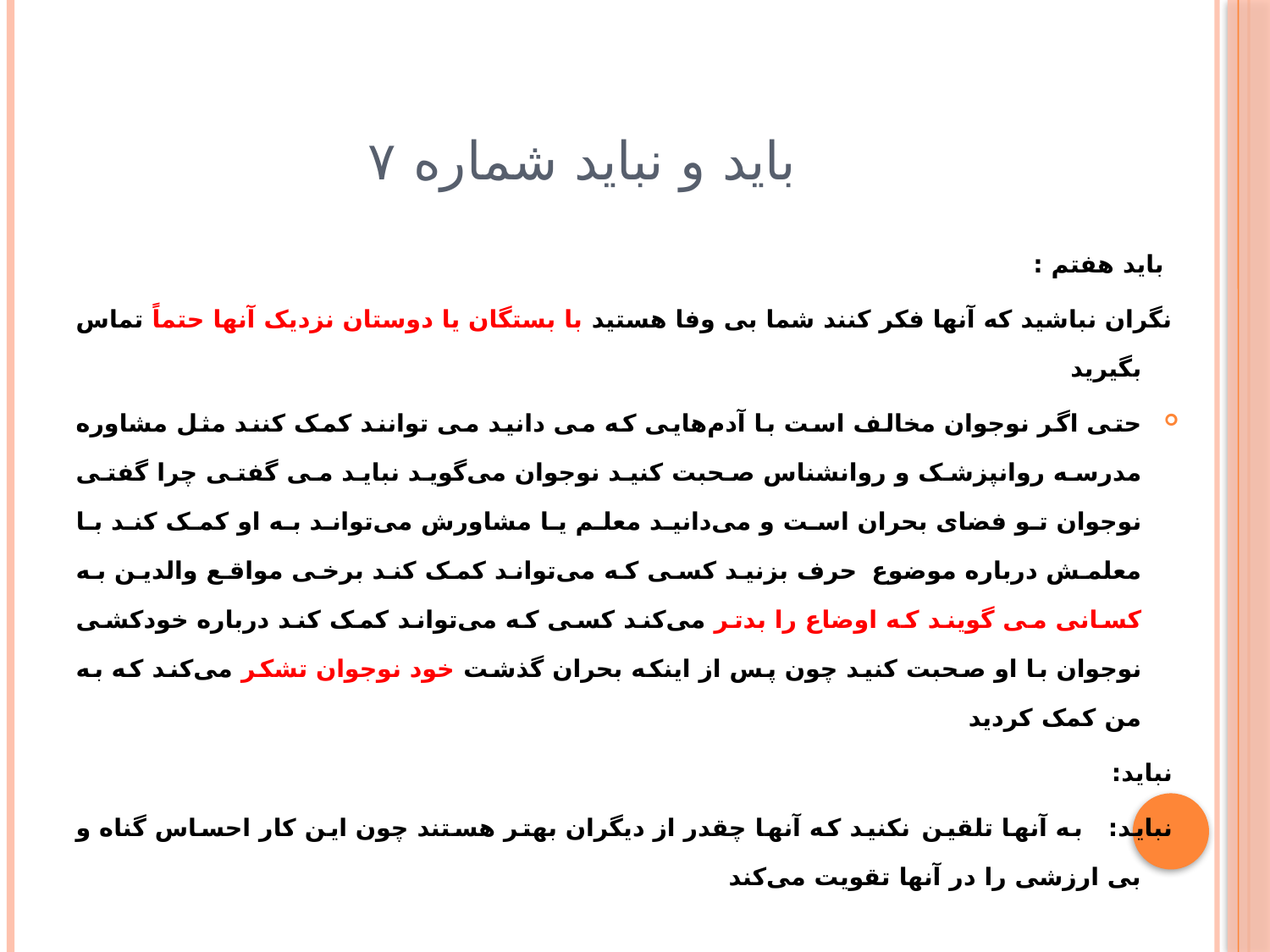

# باید و نباید شماره ۷
 باید هفتم :
نگران نباشید که آنها فکر کنند شما بی وفا هستید با بستگان یا دوستان نزدیک آنها حتماً تماس بگیرید
حتی اگر نوجوان مخالف است با آدم‌هایی که می دانید می توانند کمک کنند مثل مشاوره مدرسه روانپزشک و روانشناس صحبت کنید نوجوان می‌گوید نباید می گفتی چرا گفتی نوجوان تو فضای بحران است و می‌دانید معلم یا مشاورش می‌تواند به او کمک کند با معلمش درباره موضوع حرف بزنید کسی که می‌تواند کمک کند برخی مواقع والدین به کسانی می گویند که اوضاع را بدتر می‌کند کسی که می‌تواند کمک کند درباره خودکشی نوجوان با او صحبت کنید چون پس از اینکه بحران گذشت خود نوجوان تشکر می‌کند که به من کمک کردید
نباید:
نباید:   به آنها تلقین نکنید که آنها چقدر از دیگران بهتر هستند چون این کار احساس گناه و بی ارزشی را در آنها تقویت می‌کند